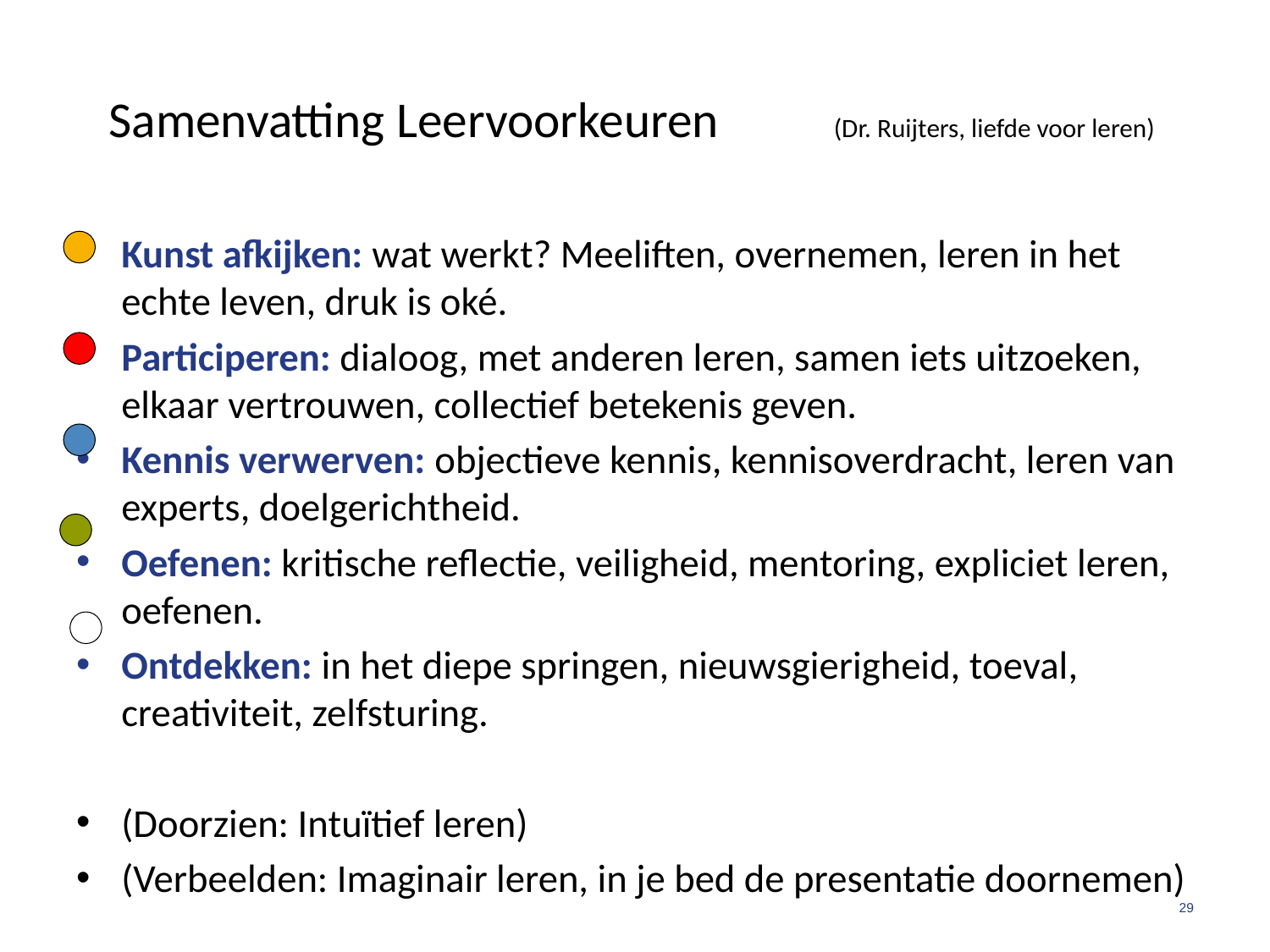

# Samenvatting Leervoorkeuren          (Dr. Ruijters, liefde voor leren)
Kunst afkijken: wat werkt? Meeliften, overnemen, leren in het echte leven, druk is oké.
Participeren: dialoog, met anderen leren, samen iets uitzoeken, elkaar vertrouwen, collectief betekenis geven.
Kennis verwerven: objectieve kennis, kennisoverdracht, leren van experts, doelgerichtheid.
Oefenen: kritische reflectie, veiligheid, mentoring, expliciet leren, oefenen.
Ontdekken: in het diepe springen, nieuwsgierigheid, toeval, creativiteit, zelfsturing.

(Doorzien: Intuïtief leren)
(Verbeelden: Imaginair leren, in je bed de presentatie doornemen)

29